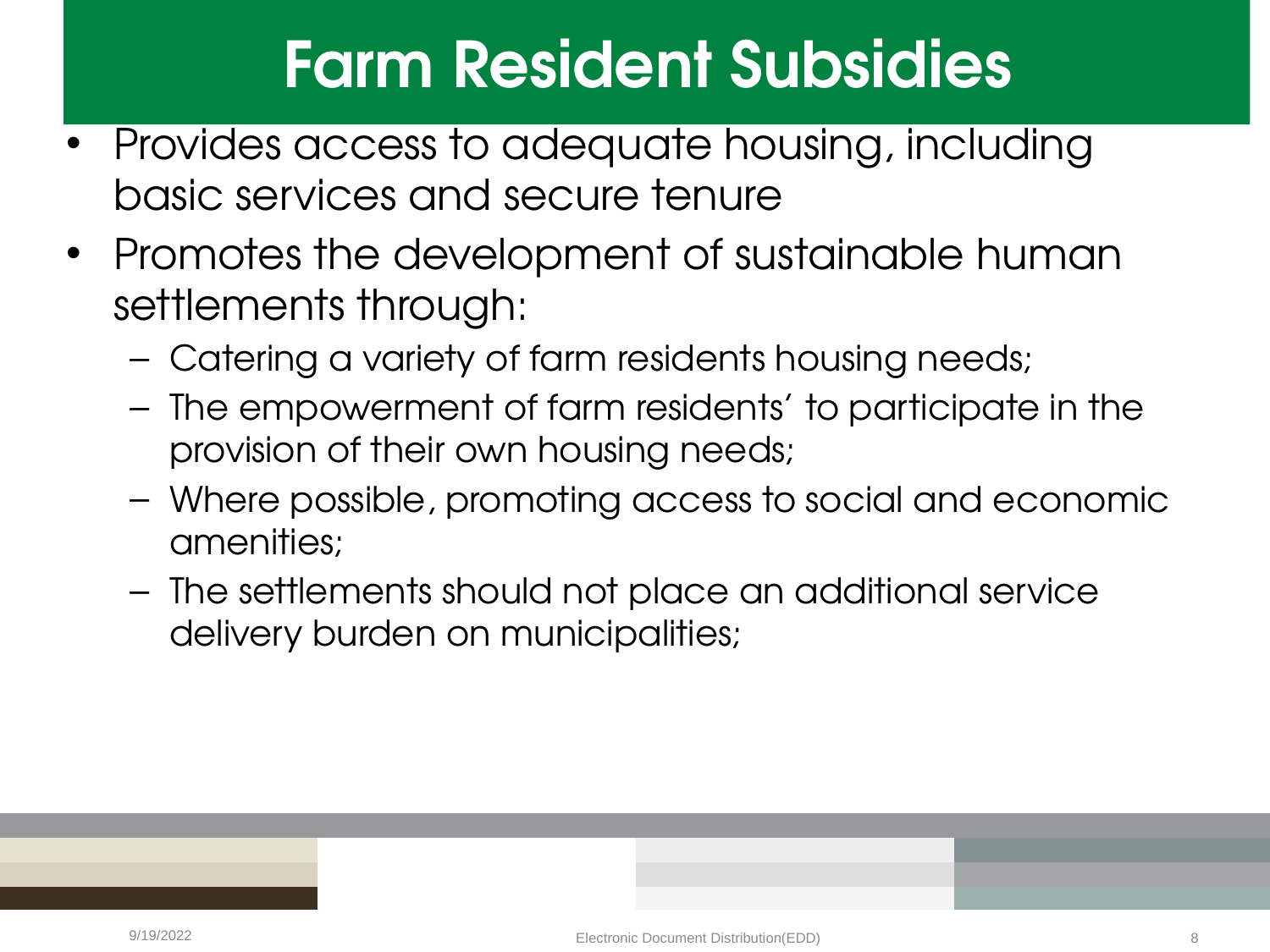

# Farm Resident Subsidies
Provides access to adequate housing, including basic services and secure tenure
Promotes the development of sustainable human settlements through:
Catering a variety of farm residents housing needs;
The empowerment of farm residents’ to participate in the provision of their own housing needs;
Where possible, promoting access to social and economic amenities;
The settlements should not place an additional service delivery burden on municipalities;

9/19/2022
Electronic Document Distribution(EDD)
8